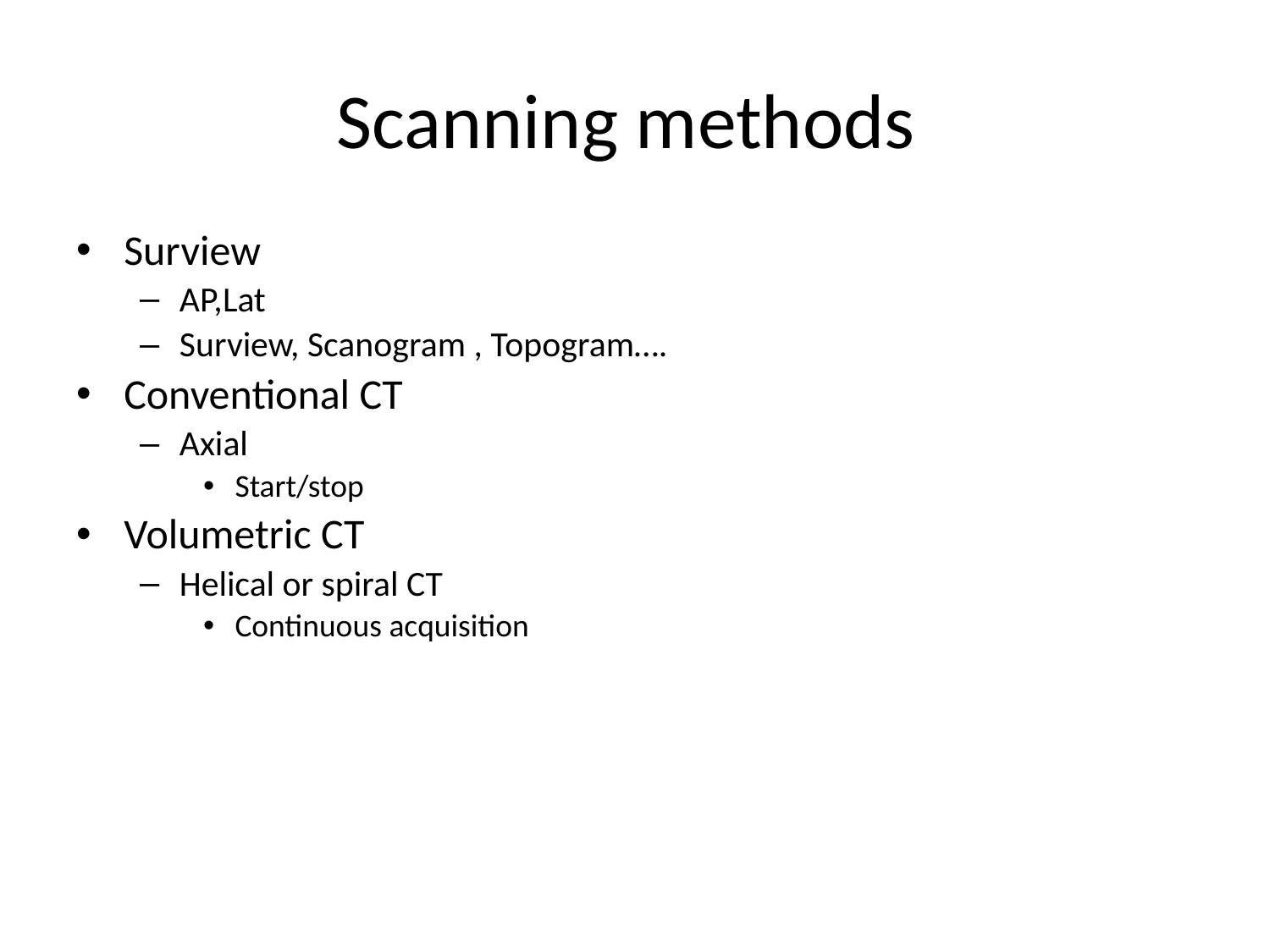

# Scanning methods
Surview
AP,Lat
Surview, Scanogram , Topogram….
Conventional CT
Axial
Start/stop
Volumetric CT
Helical or spiral CT
Continuous acquisition